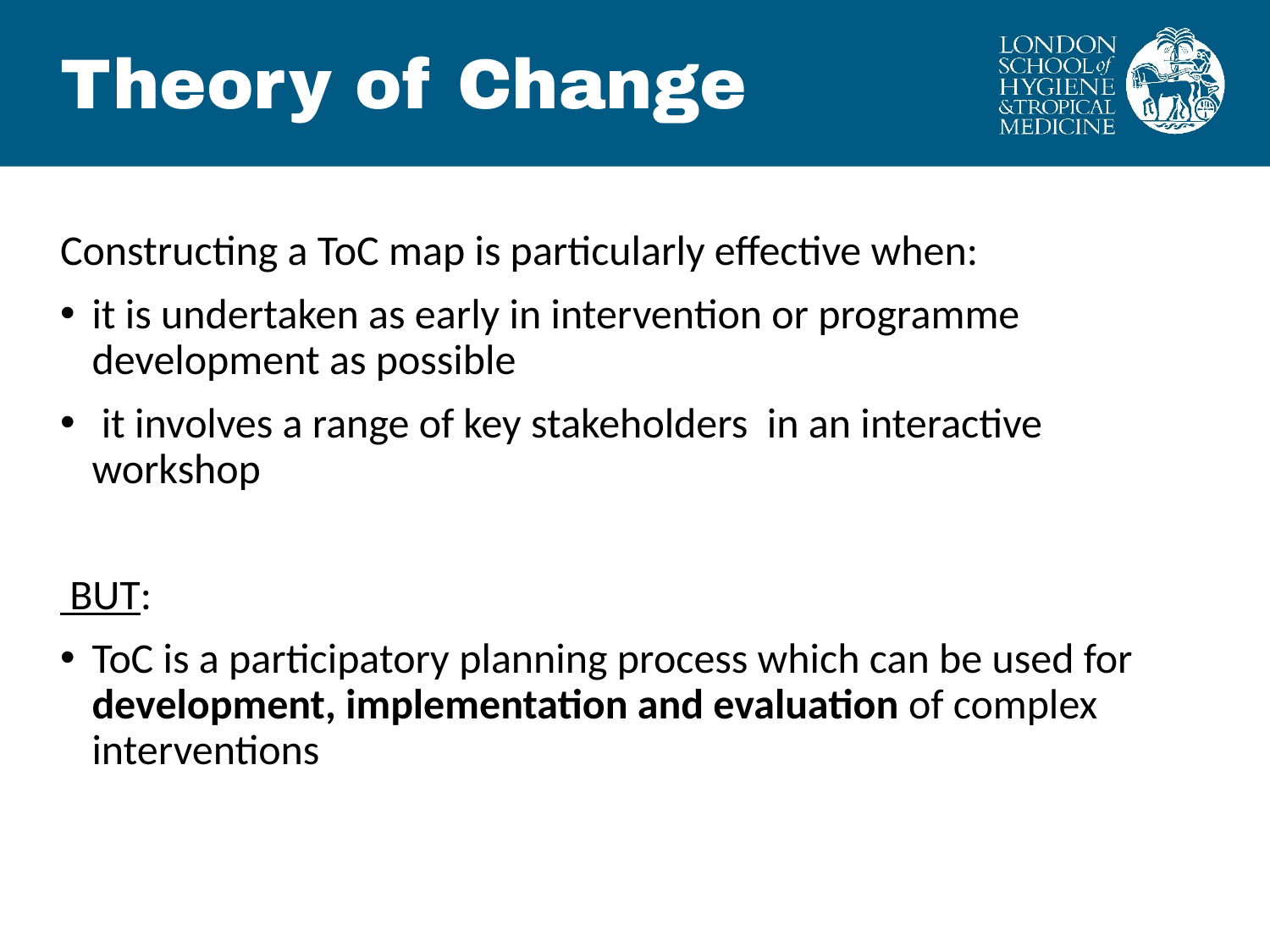

# Theory of Change
Constructing a ToC map is particularly effective when:
it is undertaken as early in intervention or programme development as possible
 it involves a range of key stakeholders  in an interactive workshop

 BUT:
ToC is a participatory planning process which can be used for development, implementation and evaluation of complex interventions